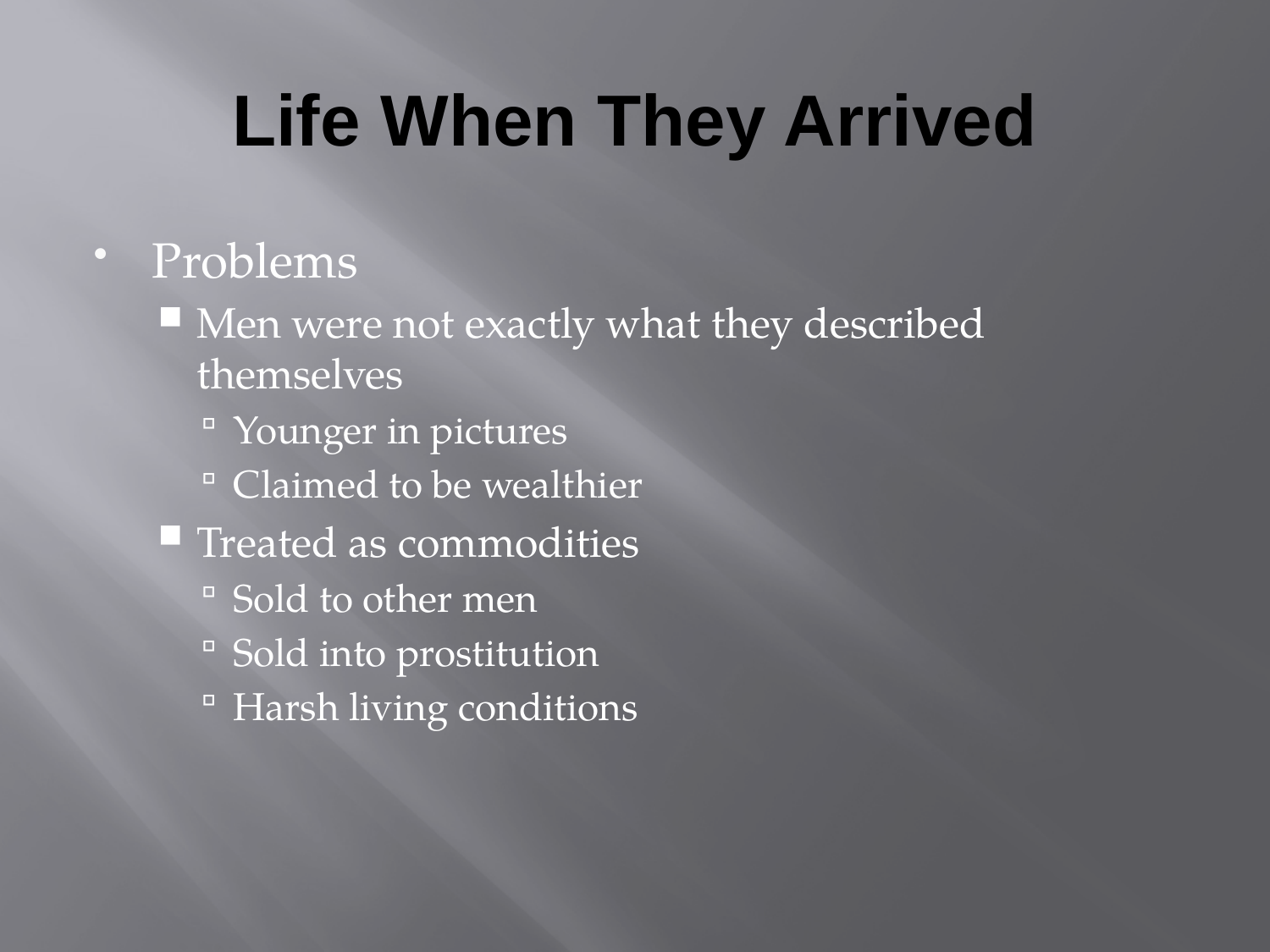

# Life When They Arrived
Problems
Men were not exactly what they described themselves
Younger in pictures
Claimed to be wealthier
Treated as commodities
Sold to other men
Sold into prostitution
Harsh living conditions